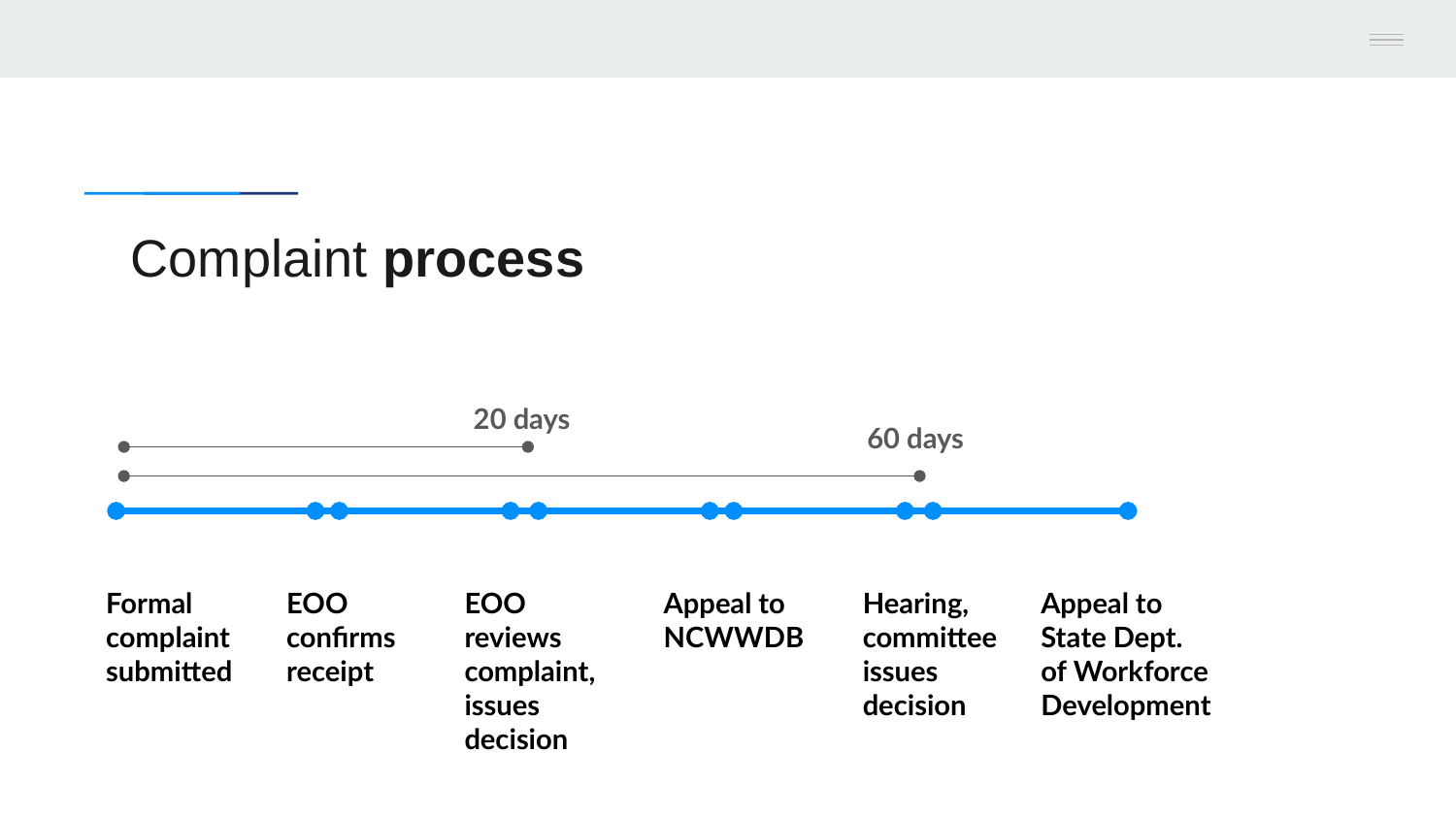

# Complaint process
20 days
60 days
Formal complaint submitted
EOO confirms receipt
EOO reviews complaint, issues decision
Appeal to NCWWDB
Hearing, committee issues decision
Appeal to State Dept. of Workforce Development